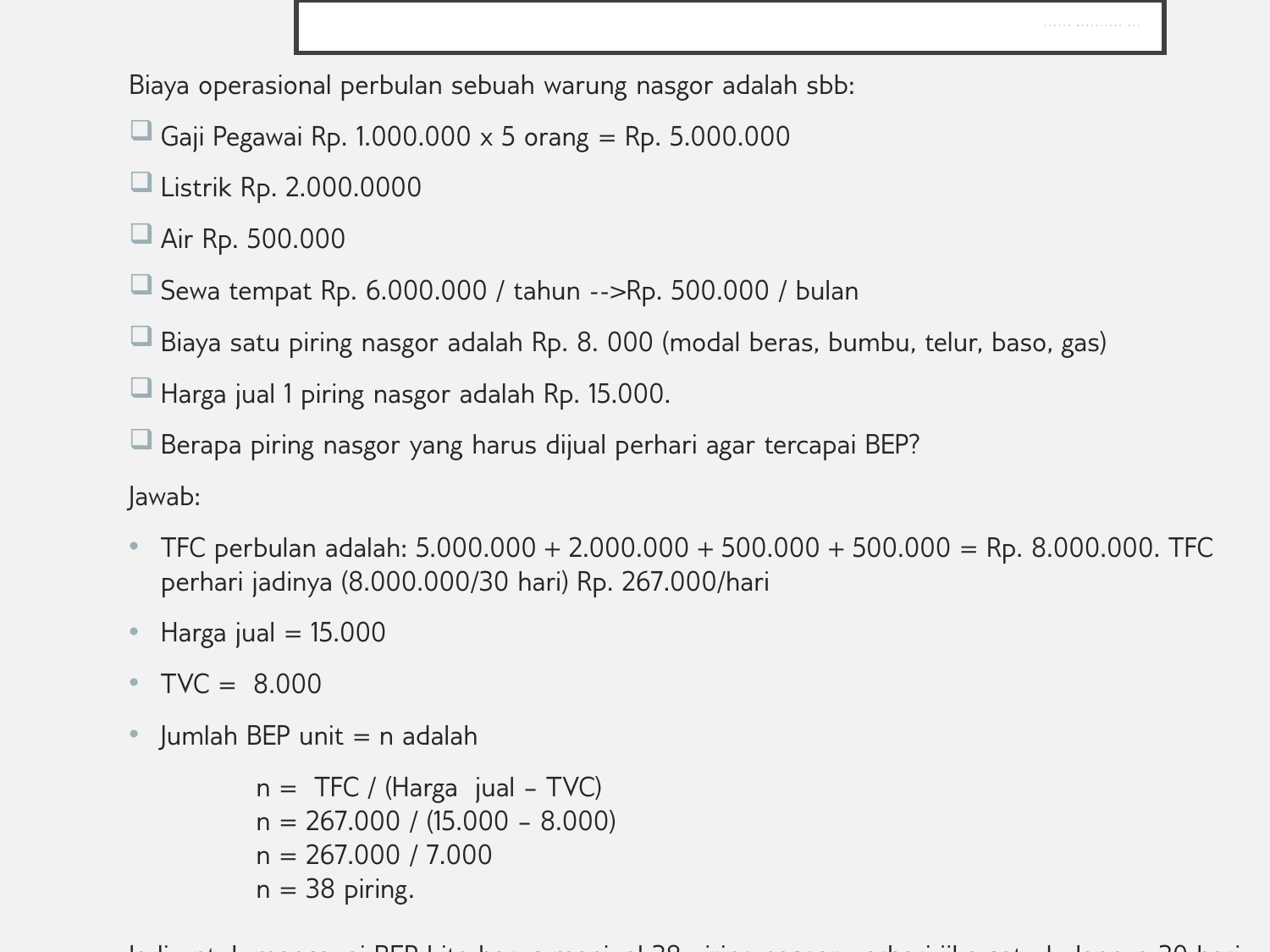

# Contoh Menghitung BEP
Biaya operasional perbulan sebuah warung nasgor adalah sbb:
Gaji Pegawai Rp. 1.000.000 x 5 orang = Rp. 5.000.000
Listrik Rp. 2.000.0000
Air Rp. 500.000
Sewa tempat Rp. 6.000.000 / tahun -->Rp. 500.000 / bulan
Biaya satu piring nasgor adalah Rp. 8. 000 (modal beras, bumbu, telur, baso, gas)
Harga jual 1 piring nasgor adalah Rp. 15.000.
Berapa piring nasgor yang harus dijual perhari agar tercapai BEP?
Jawab:
TFC perbulan adalah: 5.000.000 + 2.000.000 + 500.000 + 500.000 = Rp. 8.000.000. TFC perhari jadinya (8.000.000/30 hari) Rp. 267.000/hari
Harga jual = 15.000
TVC =  8.000
Jumlah BEP unit = n adalah
	n =  TFC / (Harga  jual – TVC)
	n = 267.000 / (15.000 – 8.000)
	n = 267.000 / 7.000
	n = 38 piring.
Jadi untuk mencapai BEP kita harus menjual 38 piring nasgor perhari jika satu bulannya 30 hari.